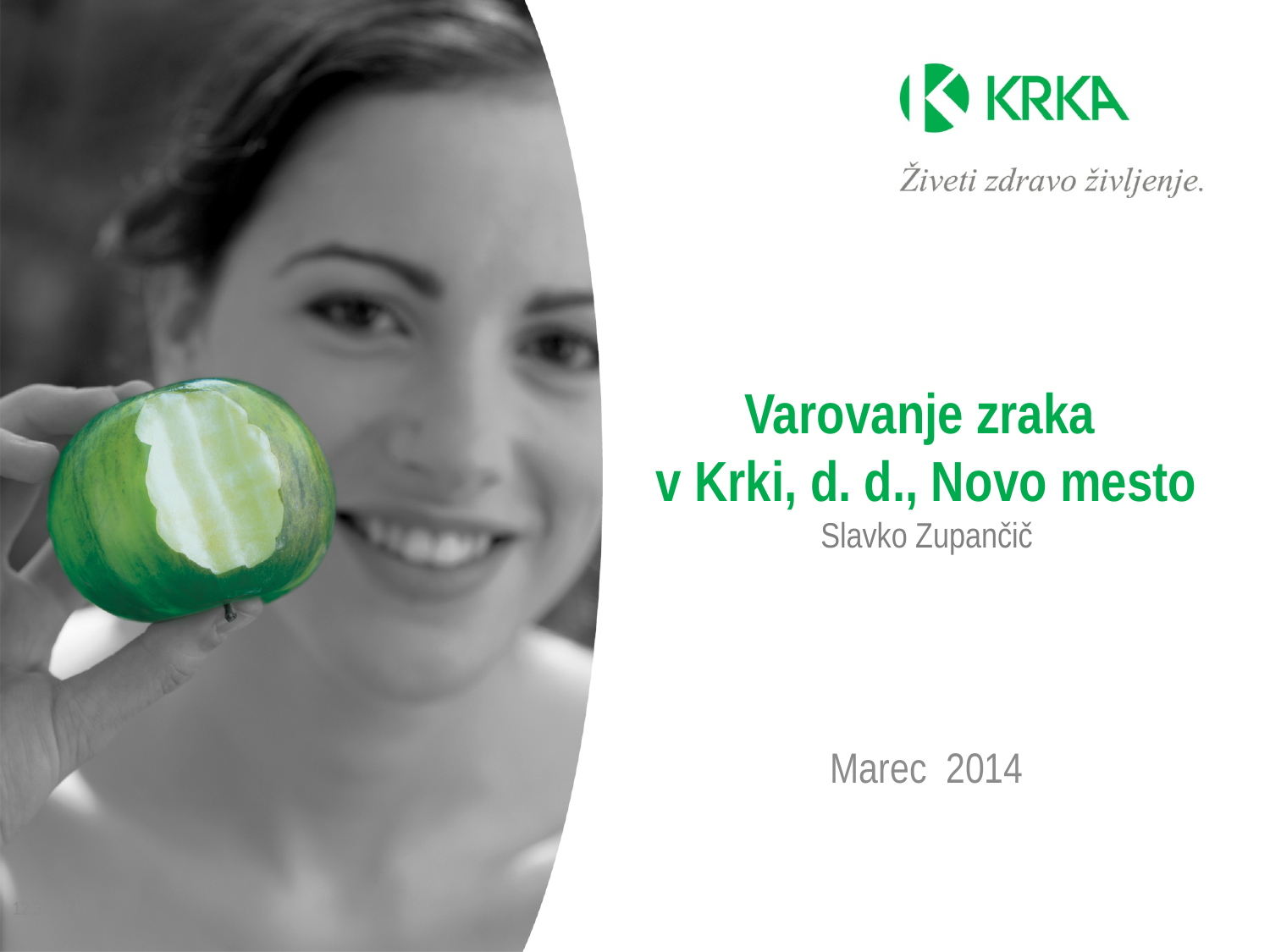

# Varovanje zraka v Krki, d. d., Novo mesto Slavko Zupančič
Marec  2014
12.3.2014
1